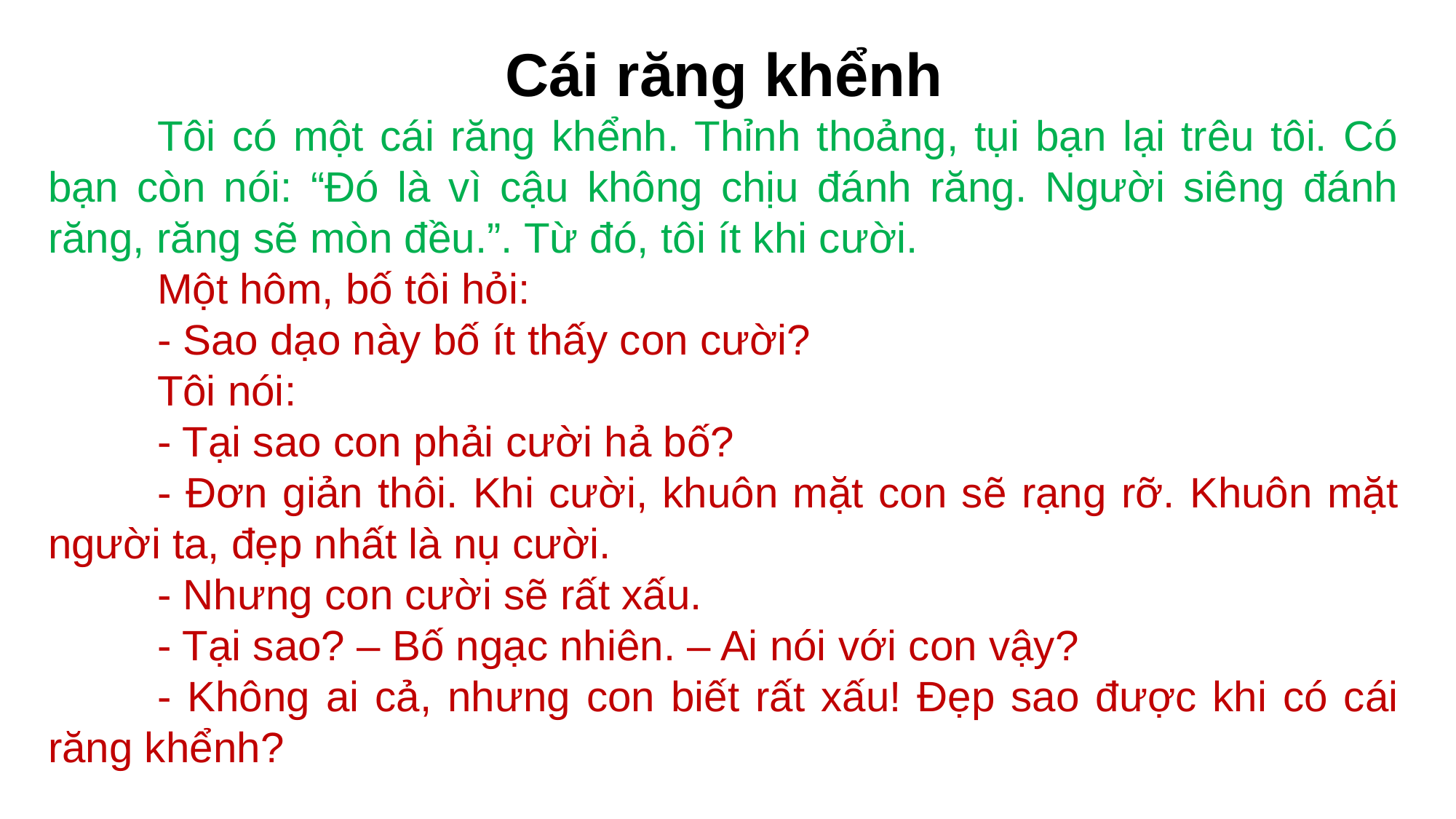

Cái răng khểnh
	Tôi có một cái răng khểnh. Thỉnh thoảng, tụi bạn lại trêu tôi. Có bạn còn nói: “Đó là vì cậu không chịu đánh răng. Người siêng đánh răng, răng sẽ mòn đều.”. Từ đó, tôi ít khi cười.
	Một hôm, bố tôi hỏi:
	- Sao dạo này bố ít thấy con cười?
	Tôi nói:
	- Tại sao con phải cười hả bố?
	- Đơn giản thôi. Khi cười, khuôn mặt con sẽ rạng rỡ. Khuôn mặt người ta, đẹp nhất là nụ cười.
	- Nhưng con cười sẽ rất xấu.
	- Tại sao? – Bố ngạc nhiên. – Ai nói với con vậy?
	- Không ai cả, nhưng con biết rất xấu! Đẹp sao được khi có cái răng khểnh?